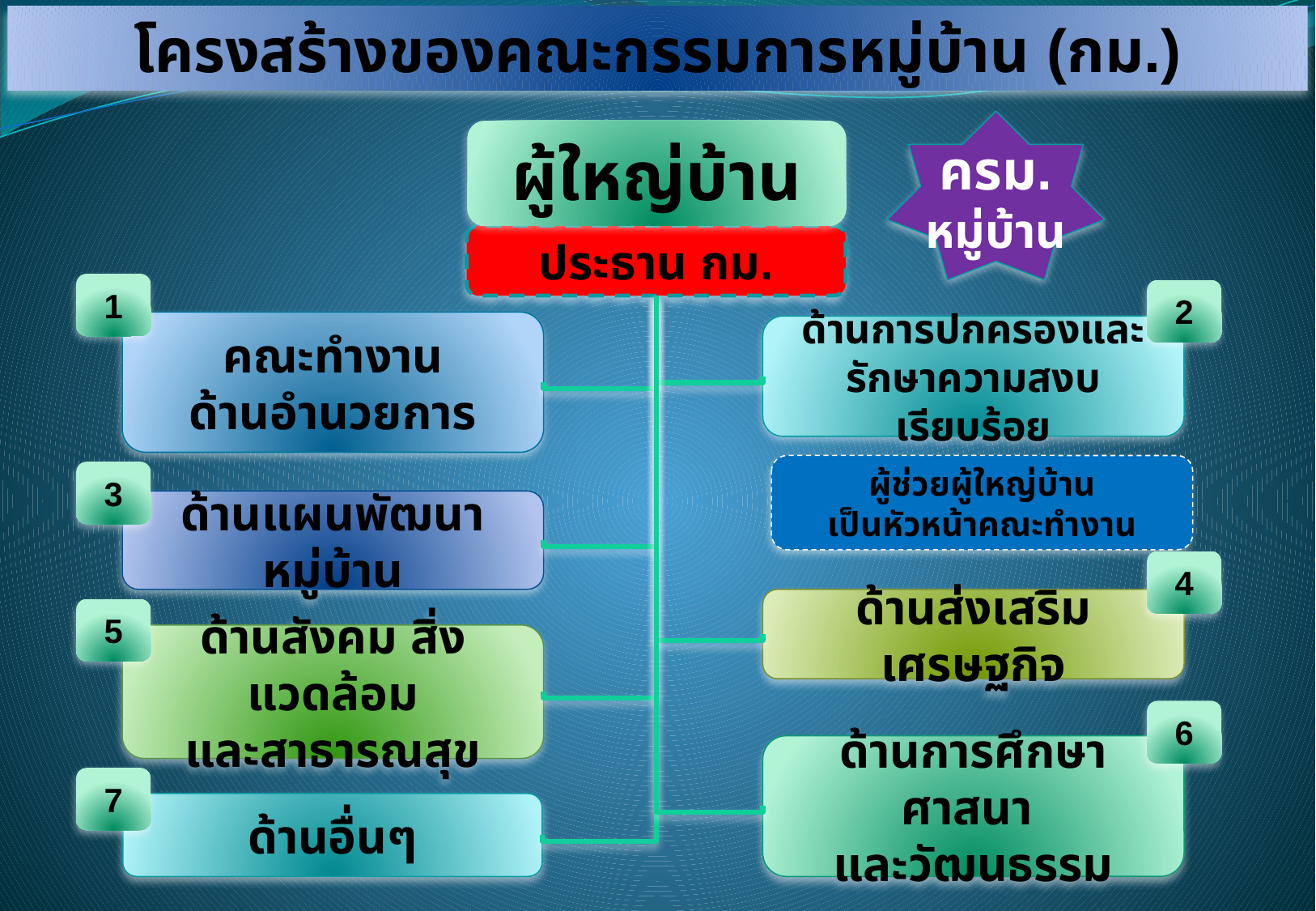

โครงสร้างของคณะกรรมการหมู่บ้าน (กม.)

ผู้ใหญ่บ้าน
ครม.
หมู่บ้าน
ประธาน กม.
1
2
คณะทำงาน
ด้านอำนวยการ
ด้านการปกครองและ
รักษาความสงบเรียบร้อย
ผู้ช่วยผู้ใหญ่บ้าน
เป็นหัวหน้าคณะทำงาน
3
ด้านแผนพัฒนาหมู่บ้าน
4
ด้านส่งเสริมเศรษฐกิจ
5
ด้านสังคม สิ่งแวดล้อม
และสาธารณสุข
6
ด้านการศึกษา ศาสนา
และวัฒนธรรม
7
ด้านอื่นๆ